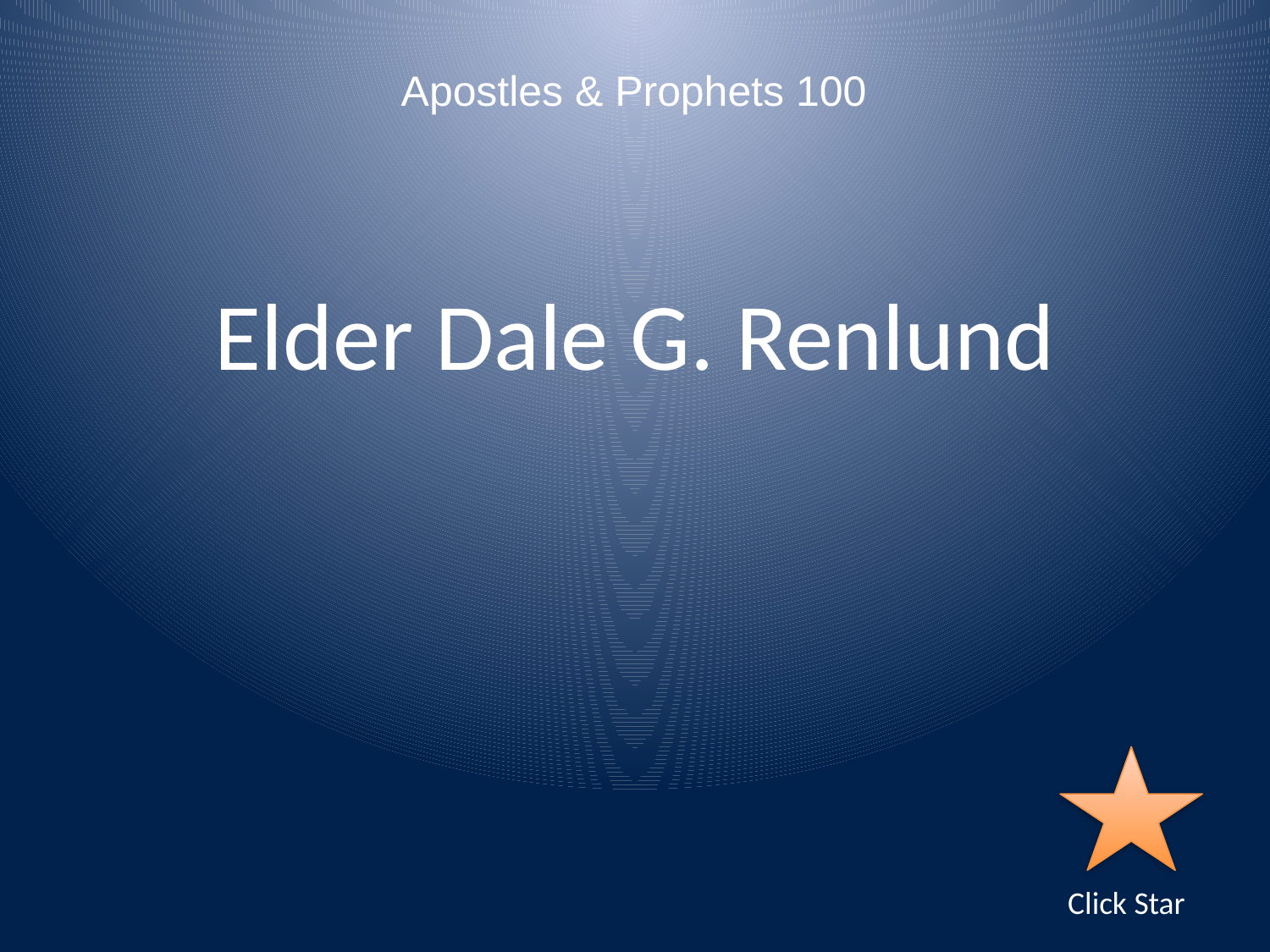

Apostles & Prophets 100
Elder Dale G. Renlund

Click Star